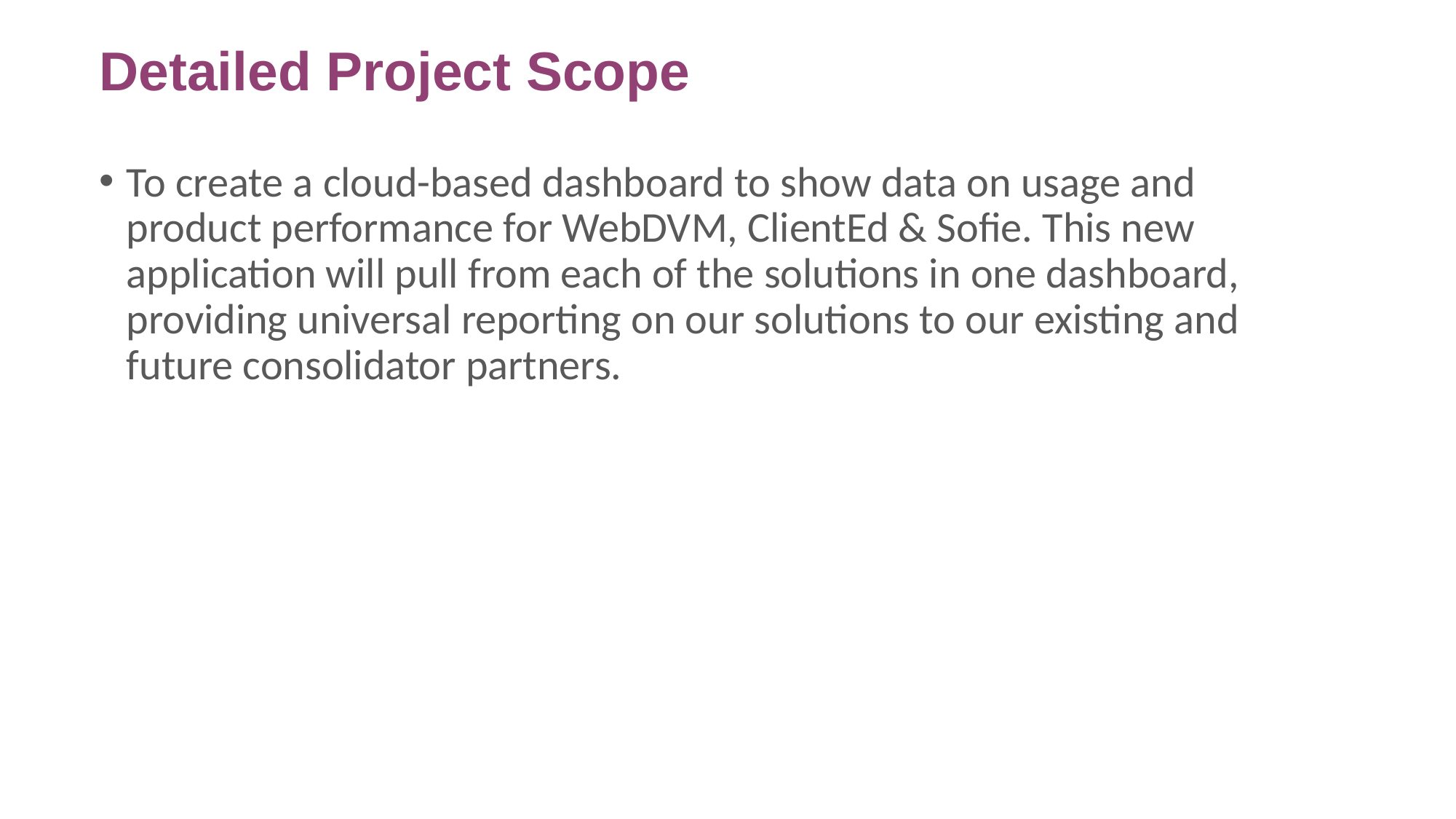

Detailed Project Scope
To create a cloud-based dashboard to show data on usage and product performance for WebDVM, ClientEd & Sofie. This new application will pull from each of the solutions in one dashboard, providing universal reporting on our solutions to our existing and future consolidator partners.